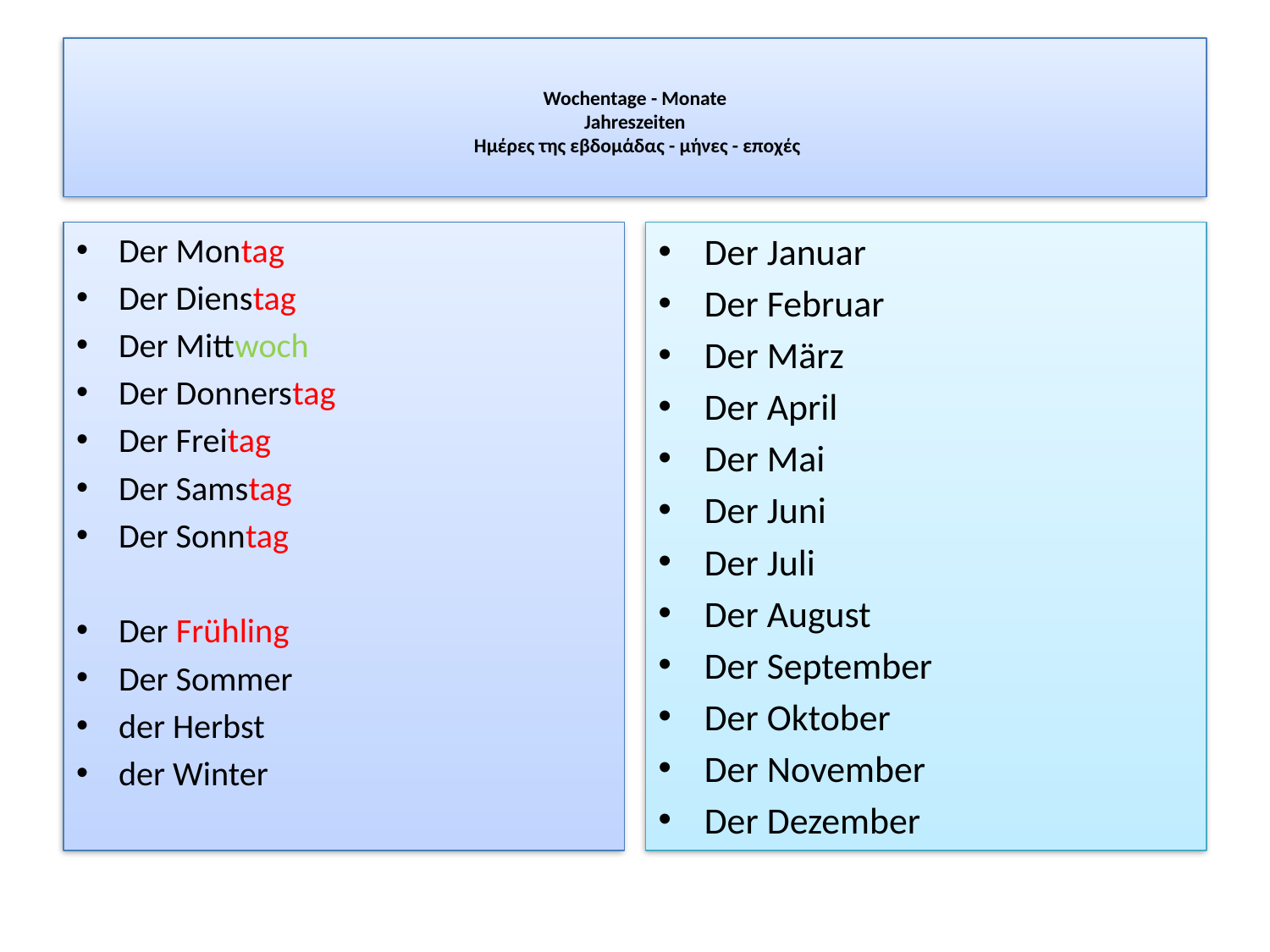

# Wochentage - Monate Jahreszeiten Ημέρες της εβδομάδας - μήνες - εποχές
Der Montag
Der Dienstag
Der Mittwoch
Der Donnerstag
Der Freitag
Der Samstag
Der Sonntag

Der Frühling
Der Sommer
der Herbst
der Winter

Der Januar
Der Februar
Der März
Der April
Der Mai
Der Juni
Der Juli
Der August
Der September
Der Oktober
Der November
Der Dezember